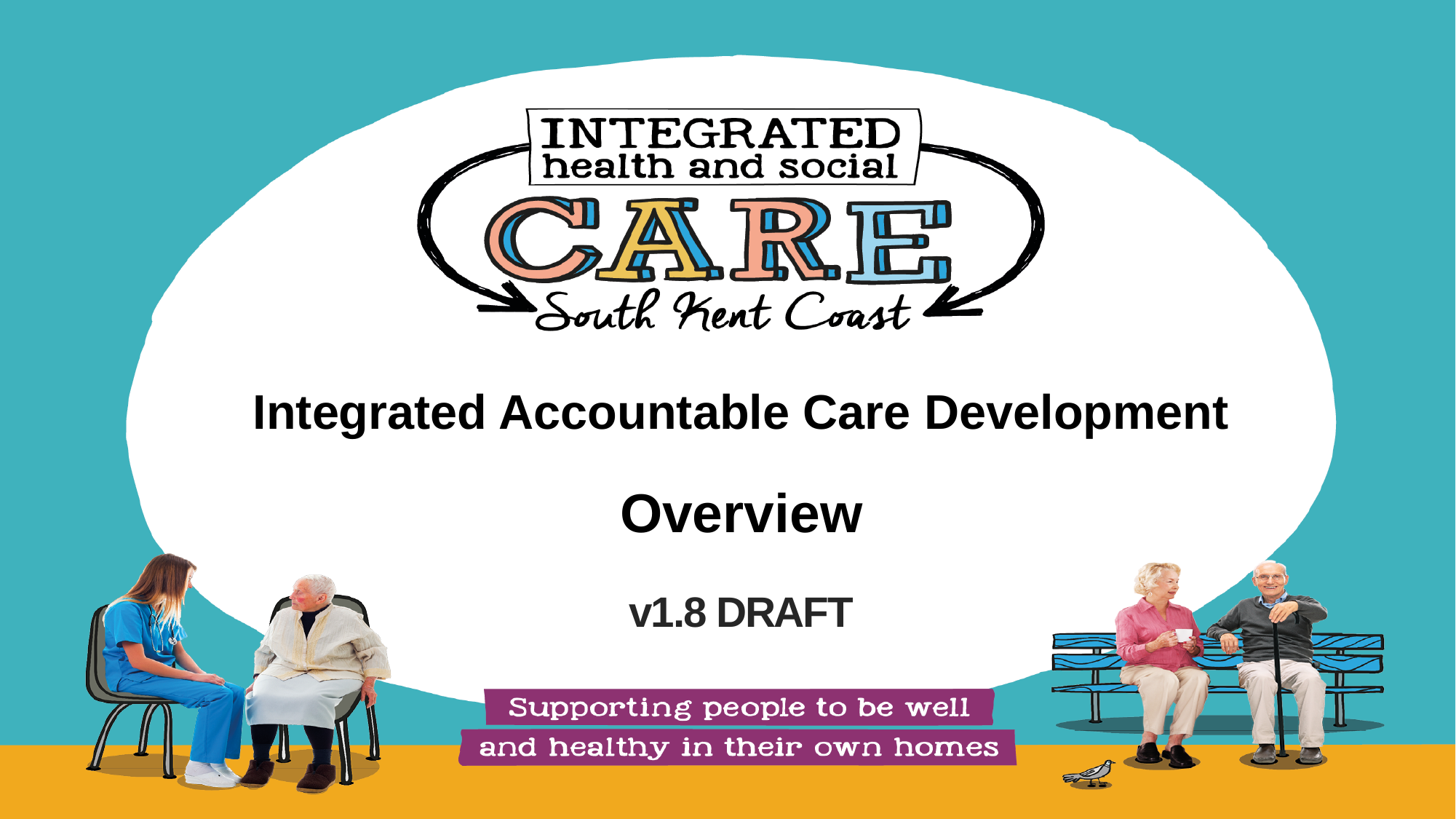

Integrated Accountable Care Development

Overview

v1.8 DRAFT